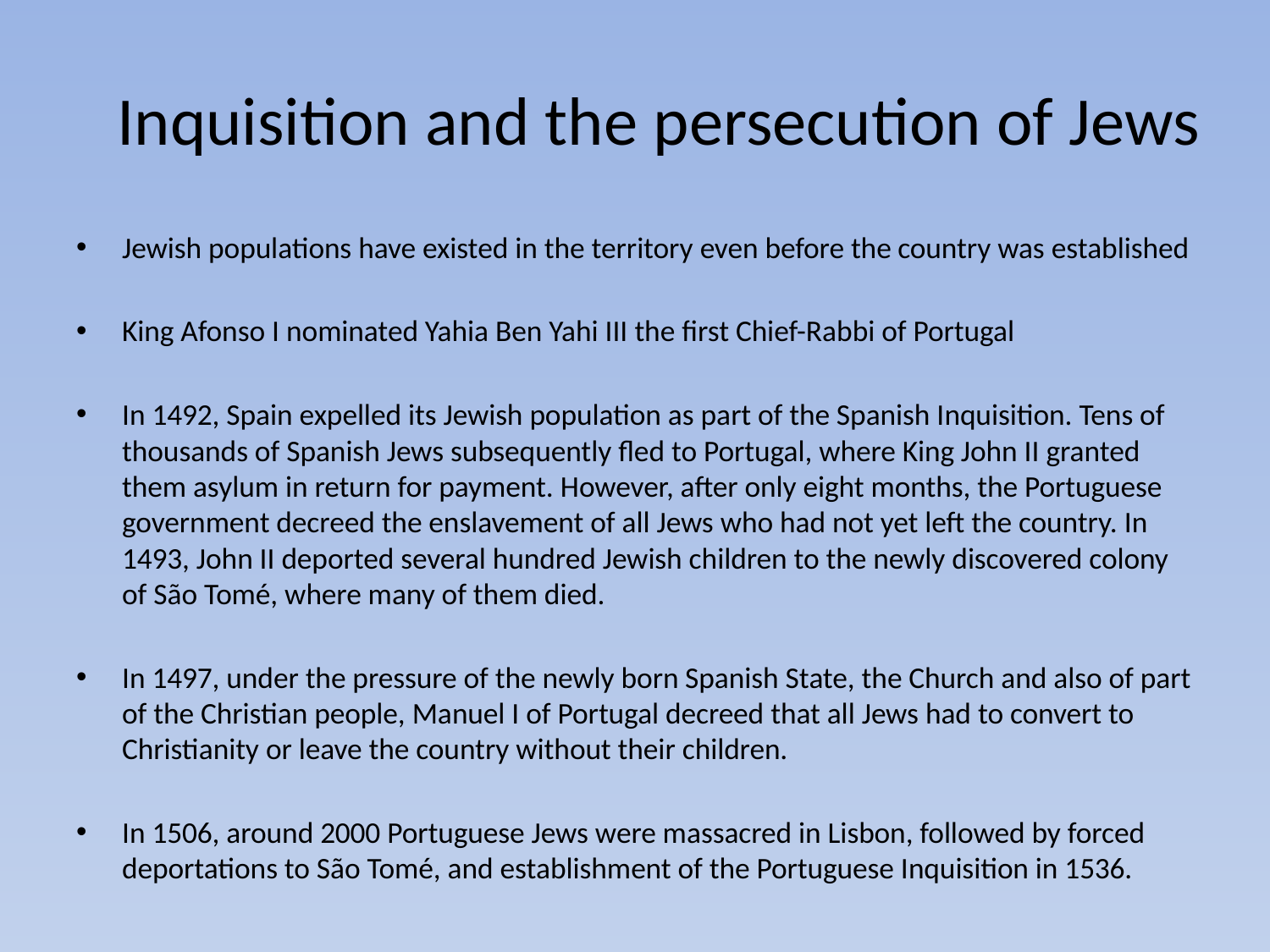

# Inquisition and the persecution of Jews
Jewish populations have existed in the territory even before the country was established

King Afonso I nominated Yahia Ben Yahi III the first Chief-Rabbi of Portugal

In 1492, Spain expelled its Jewish population as part of the Spanish Inquisition. Tens of thousands of Spanish Jews subsequently fled to Portugal, where King John II granted them asylum in return for payment. However, after only eight months, the Portuguese government decreed the enslavement of all Jews who had not yet left the country. In 1493, John II deported several hundred Jewish children to the newly discovered colony of São Tomé, where many of them died.

In 1497, under the pressure of the newly born Spanish State, the Church and also of part of the Christian people, Manuel I of Portugal decreed that all Jews had to convert to Christianity or leave the country without their children.

In 1506, around 2000 Portuguese Jews were massacred in Lisbon, followed by forced deportations to São Tomé, and establishment of the Portuguese Inquisition in 1536.